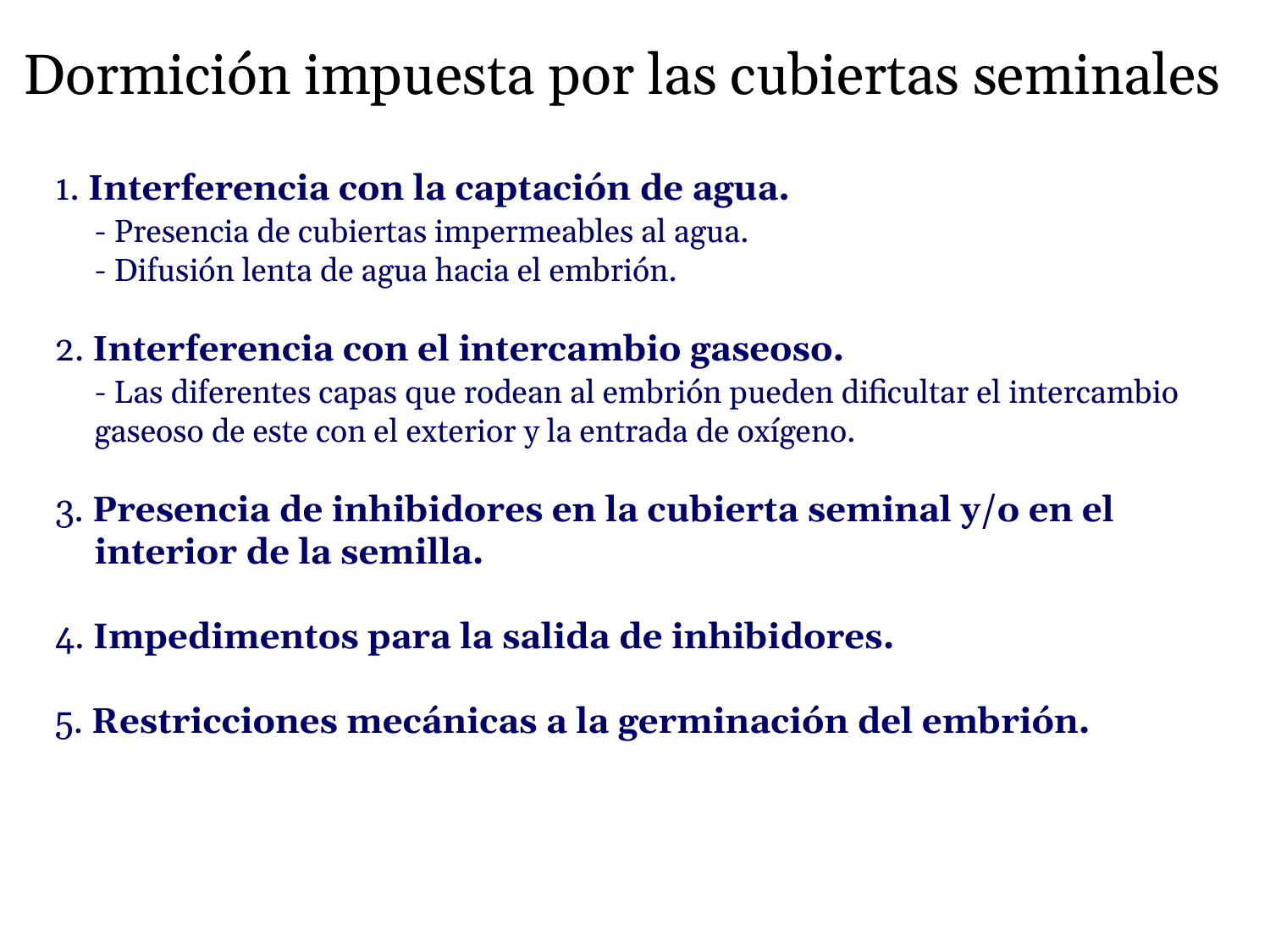

Dormición impuesta por las cubiertas seminales
1. Interferencia con la captación de agua.
	- Presencia de cubiertas impermeables al agua.
	- Difusión lenta de agua hacia el embrión.

2. Interferencia con el intercambio gaseoso.
	- Las diferentes capas que rodean al embrión pueden dificultar el intercambio gaseoso de este con el exterior y la entrada de oxígeno.

3. Presencia de inhibidores en la cubierta seminal y/o en el interior de la semilla.

4. Impedimentos para la salida de inhibidores.

5. Restricciones mecánicas a la germinación del embrión.